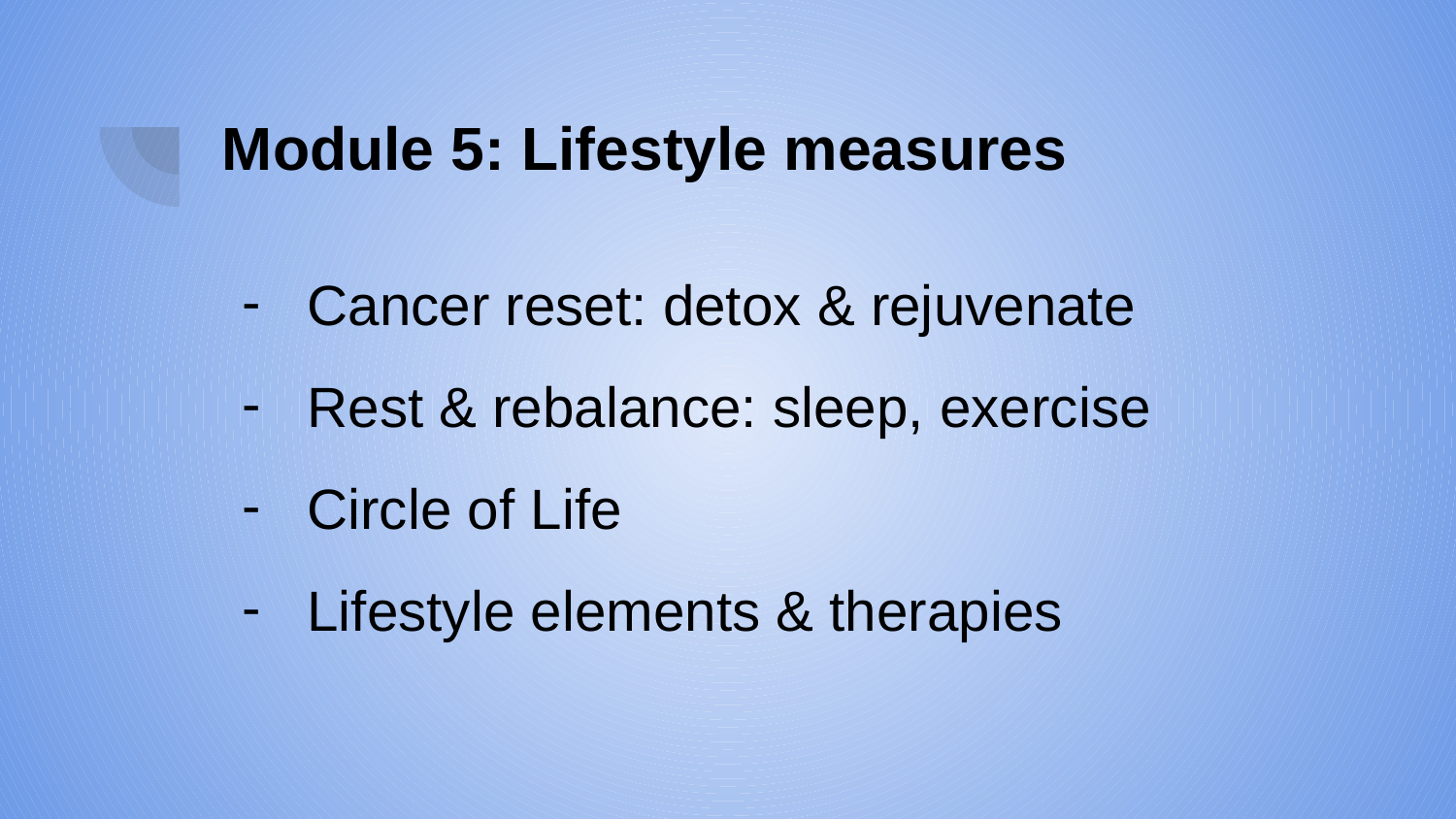

# Module 5: Lifestyle measures
Cancer reset: detox & rejuvenate
Rest & rebalance: sleep, exercise
Circle of Life
Lifestyle elements & therapies